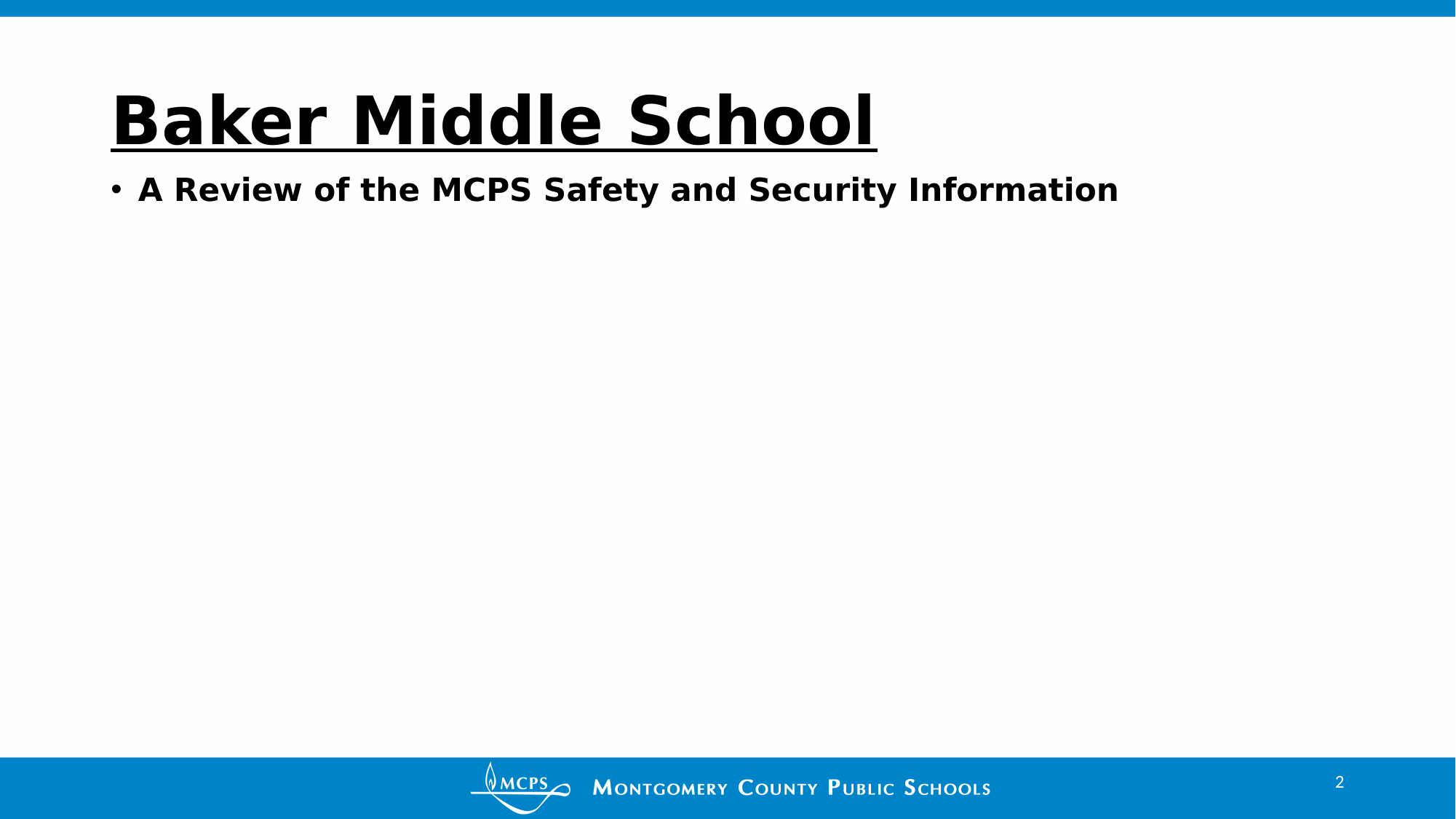

# Baker Middle School
A Review of the MCPS Safety and Security Information

2